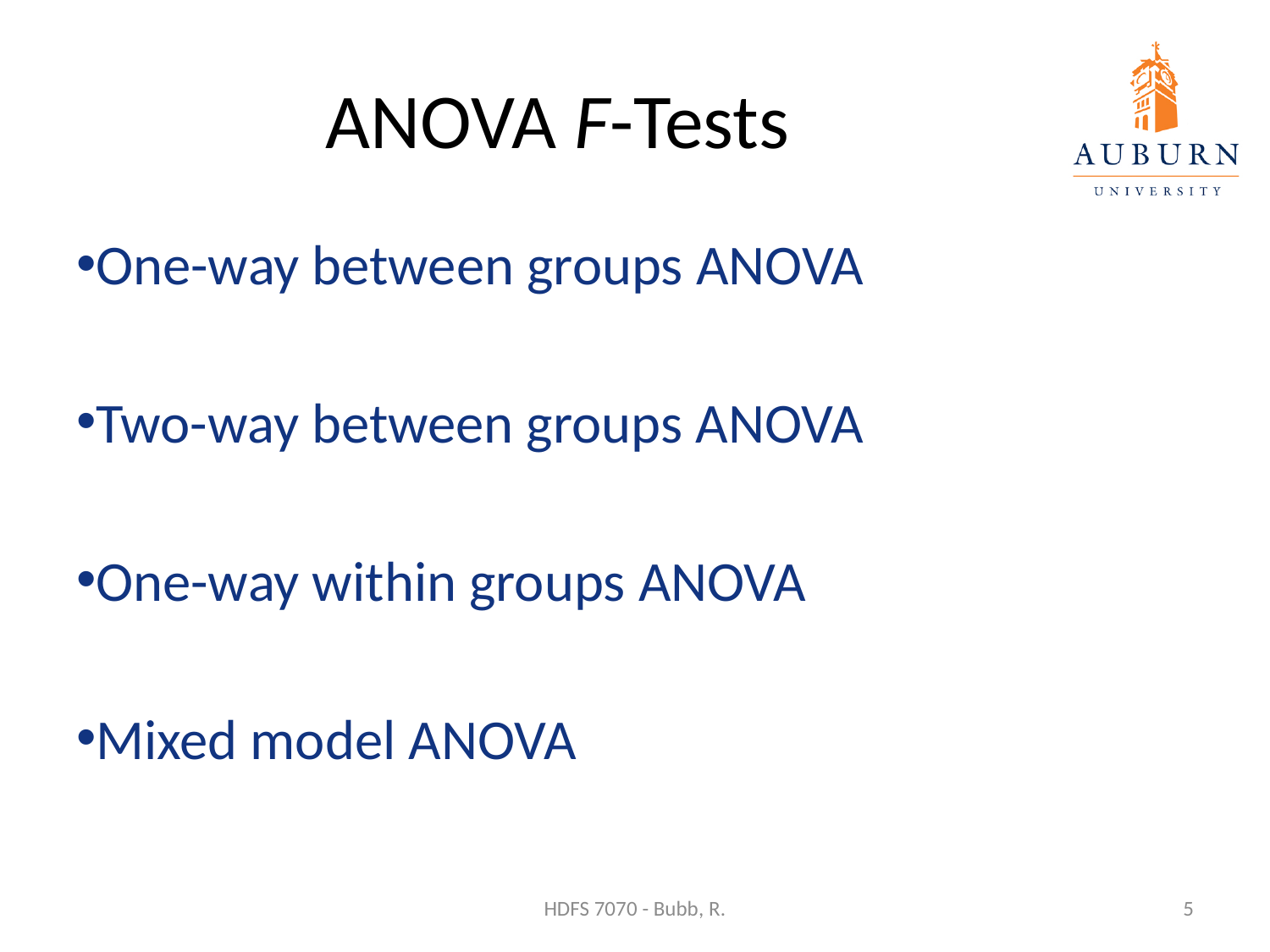

# ANOVA F-Tests
One-way between groups ANOVA

Two-way between groups ANOVA

One-way within groups ANOVA

Mixed model ANOVA

HDFS 7070 - Bubb, R.
5